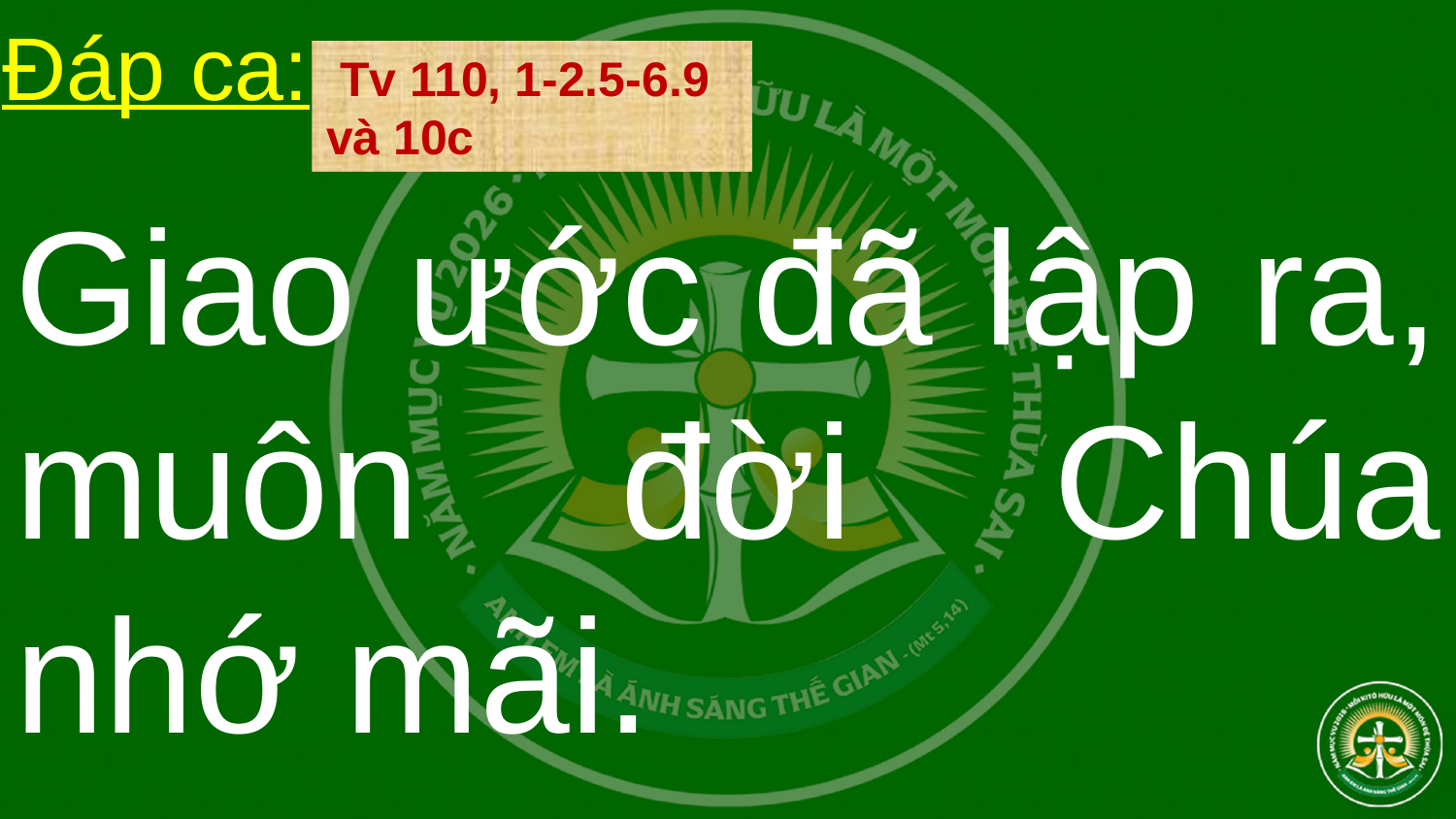

Đáp ca:
 Tv 110, 1-2.5-6.9 và 10c
Giao ước đã lập ra, muôn đời Chúa nhớ mãi.